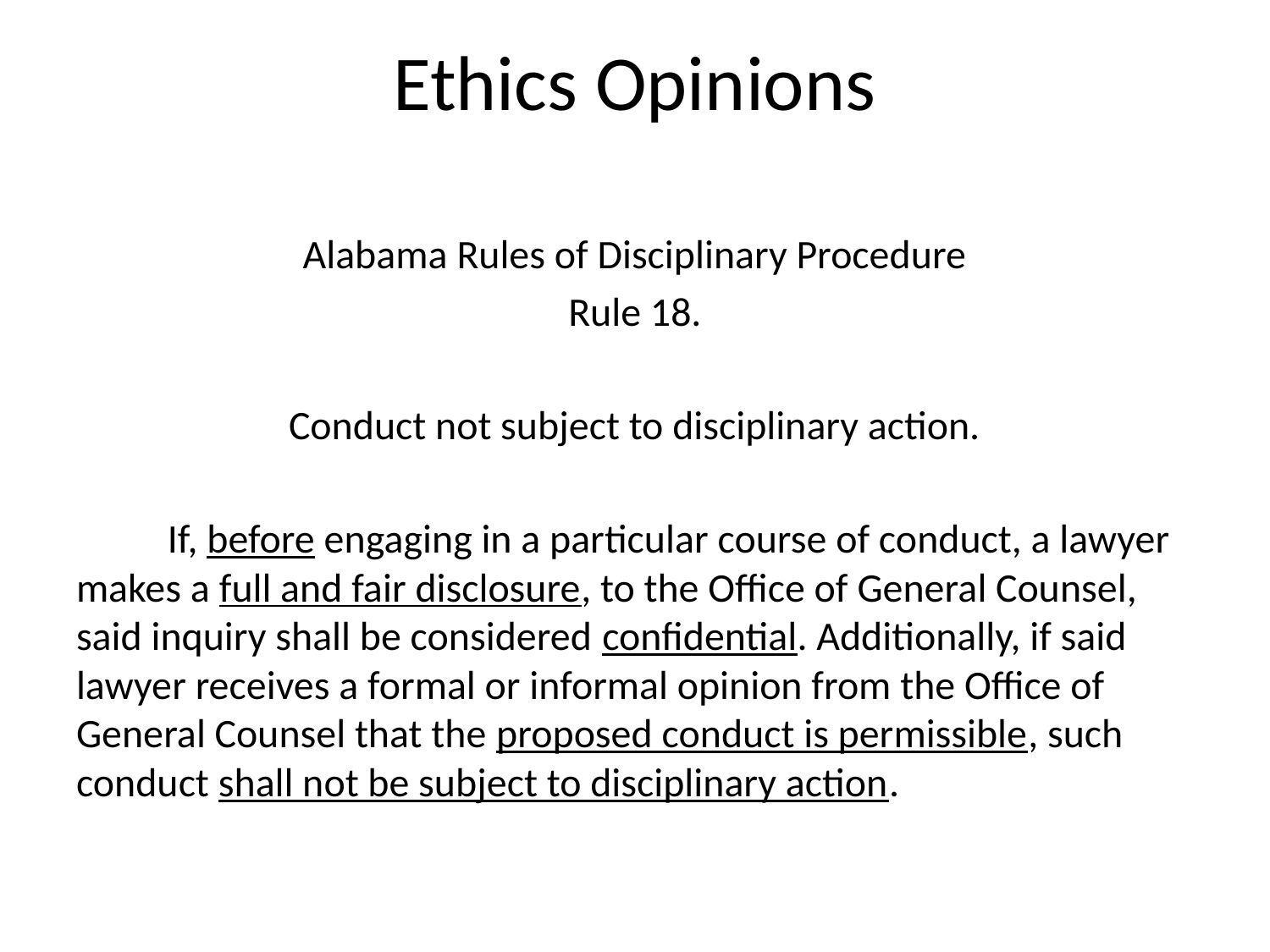

# Ethics Opinions
Alabama Rules of Disciplinary Procedure
Rule 18.

Conduct not subject to disciplinary action.

 	If, before engaging in a particular course of conduct, a lawyer makes a full and fair disclosure, to the Office of General Counsel, said inquiry shall be considered confidential. Additionally, if said lawyer receives a formal or informal opinion from the Office of General Counsel that the proposed conduct is permissible, such conduct shall not be subject to disciplinary action.